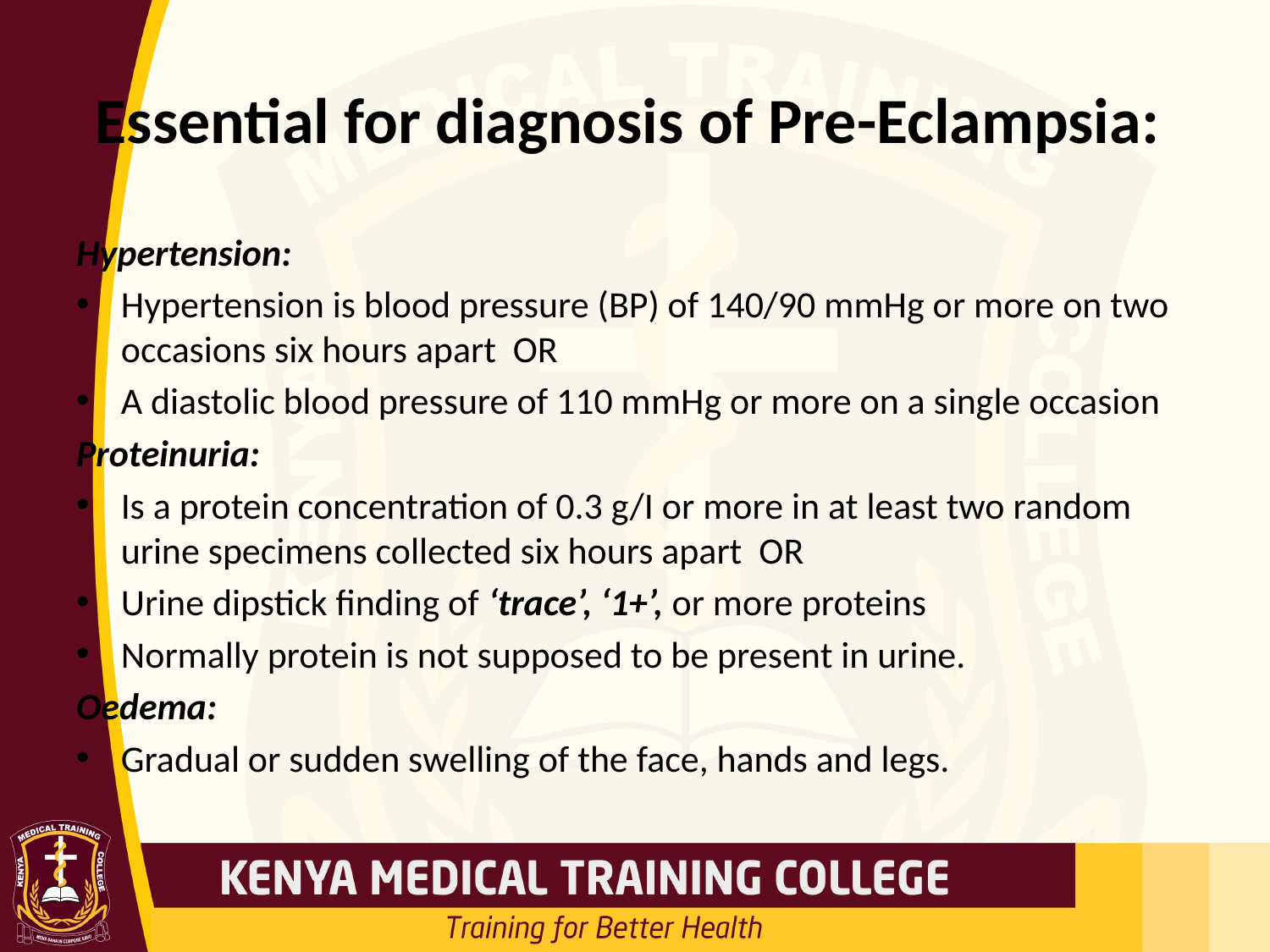

# Essential for diagnosis of Pre-Eclampsia:
Hypertension:
Hypertension is blood pressure (BP) of 140/90 mmHg or more on two occasions six hours apart  OR
A diastolic blood pressure of 110 mmHg or more on a single occasion
Proteinuria:
Is a protein concentration of 0.3 g/I or more in at least two random urine specimens collected six hours apart  OR
Urine dipstick finding of ‘trace’, ‘1+’, or more proteins
Normally protein is not supposed to be present in urine.
Oedema:
Gradual or sudden swelling of the face, hands and legs.